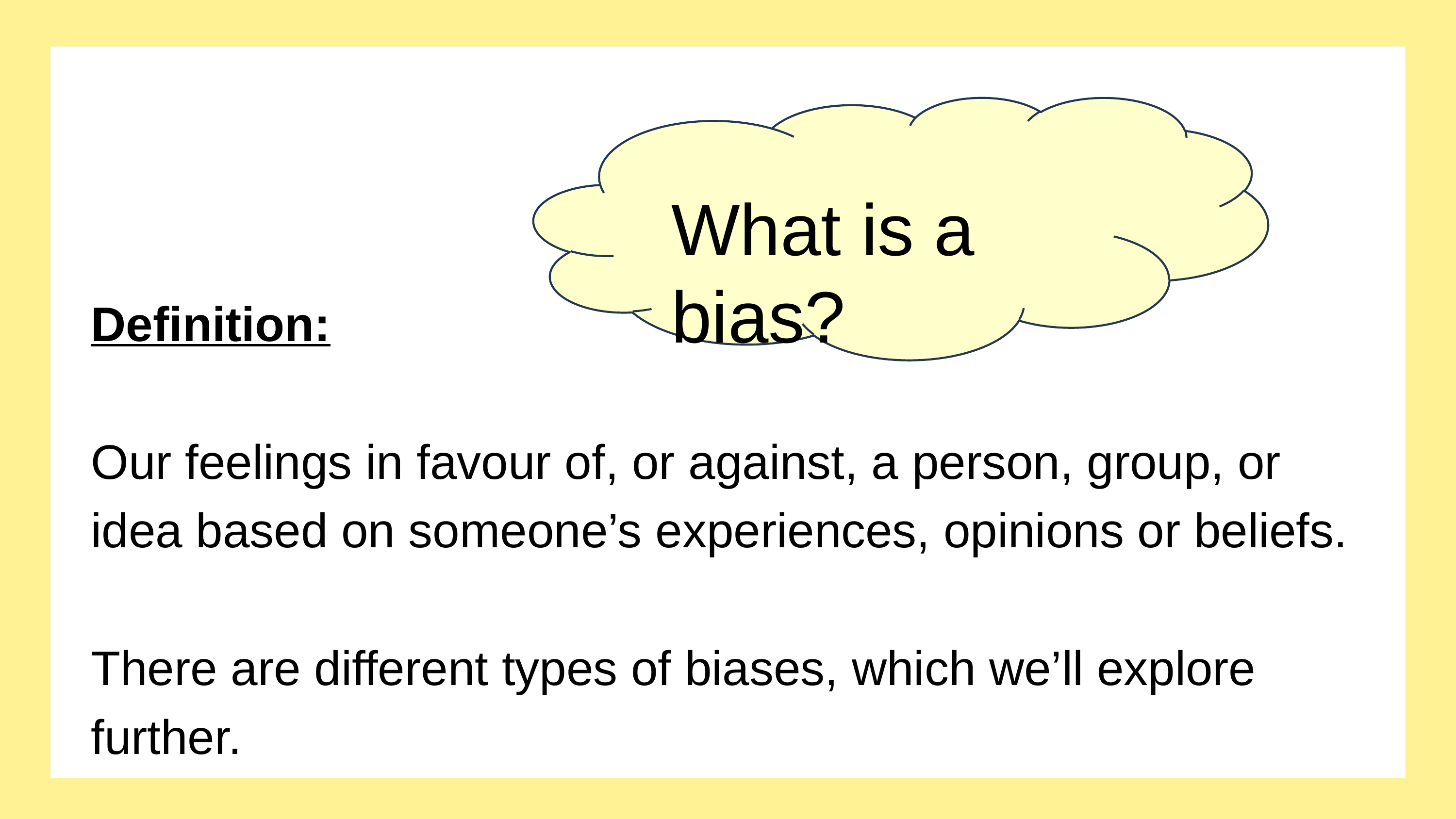

What is a bias?

Definition:

Our feelings in favour of, or against, a person, group, or idea based on someone’s experiences, opinions or beliefs.

There are different types of biases, which we’ll explore further.